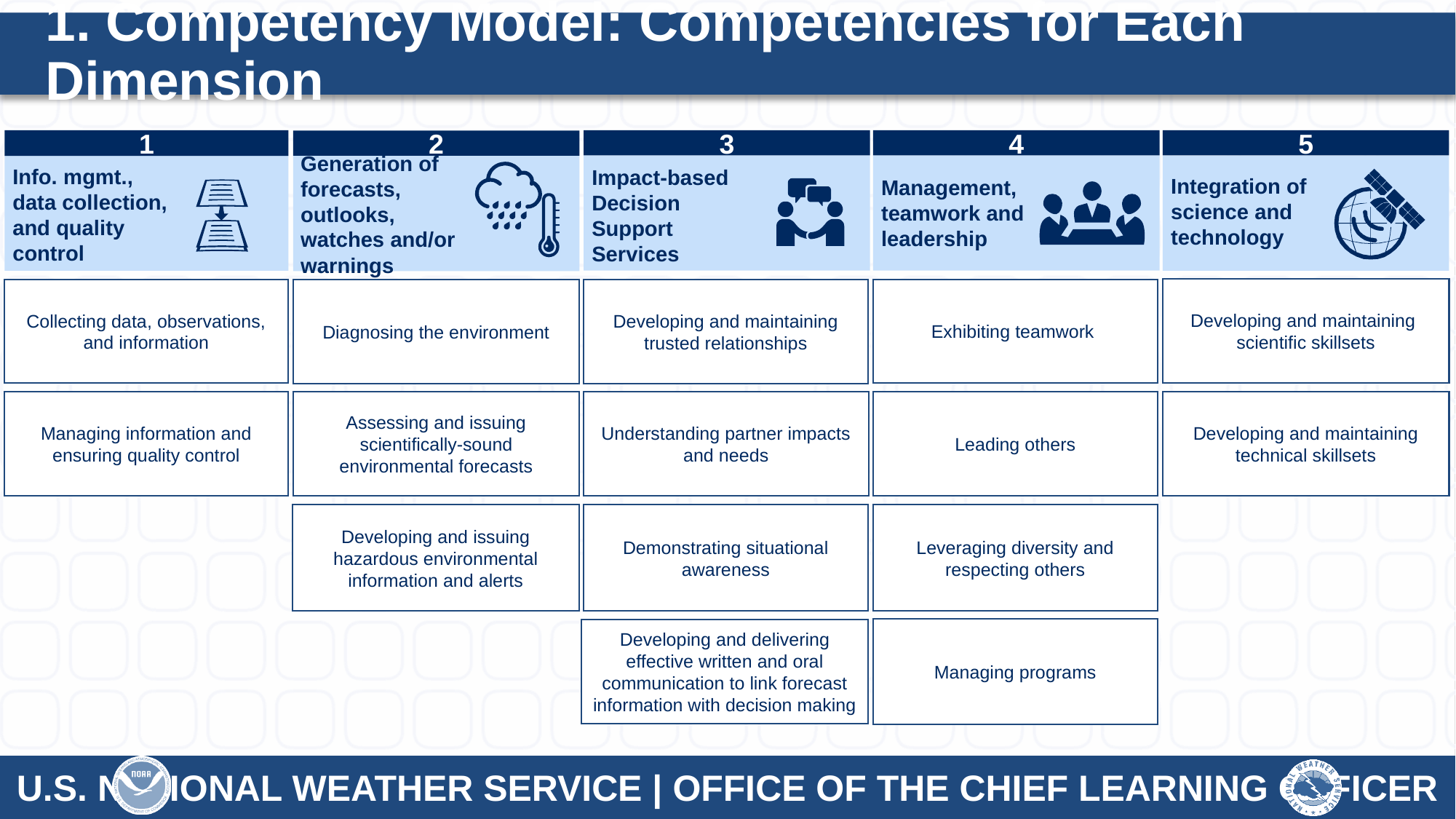

# 1. Competency Model: Competencies for Each Dimension
5
4
1
3
2

Impact-based Decision Support Services

Management, teamwork and leadership

Info. mgmt., data collection, and quality control

Integration of science and technology

Generation of forecasts, outlooks, watches and/or warnings

Developing and maintaining  scientific skillsets
Collecting data, observations, and information
Diagnosing the environment
Developing and maintaining trusted relationships
Exhibiting teamwork
Managing information and ensuring quality control
Leading others
Developing and maintaining technical skillsets
Assessing and issuing scientifically-sound environmental forecasts
Understanding partner impacts and needs
Developing and issuing hazardous environmental information and alerts
Demonstrating situational awareness
Leveraging diversity and respecting others
Developing and delivering effective written and oral communication to link forecast information with decision making
Managing programs